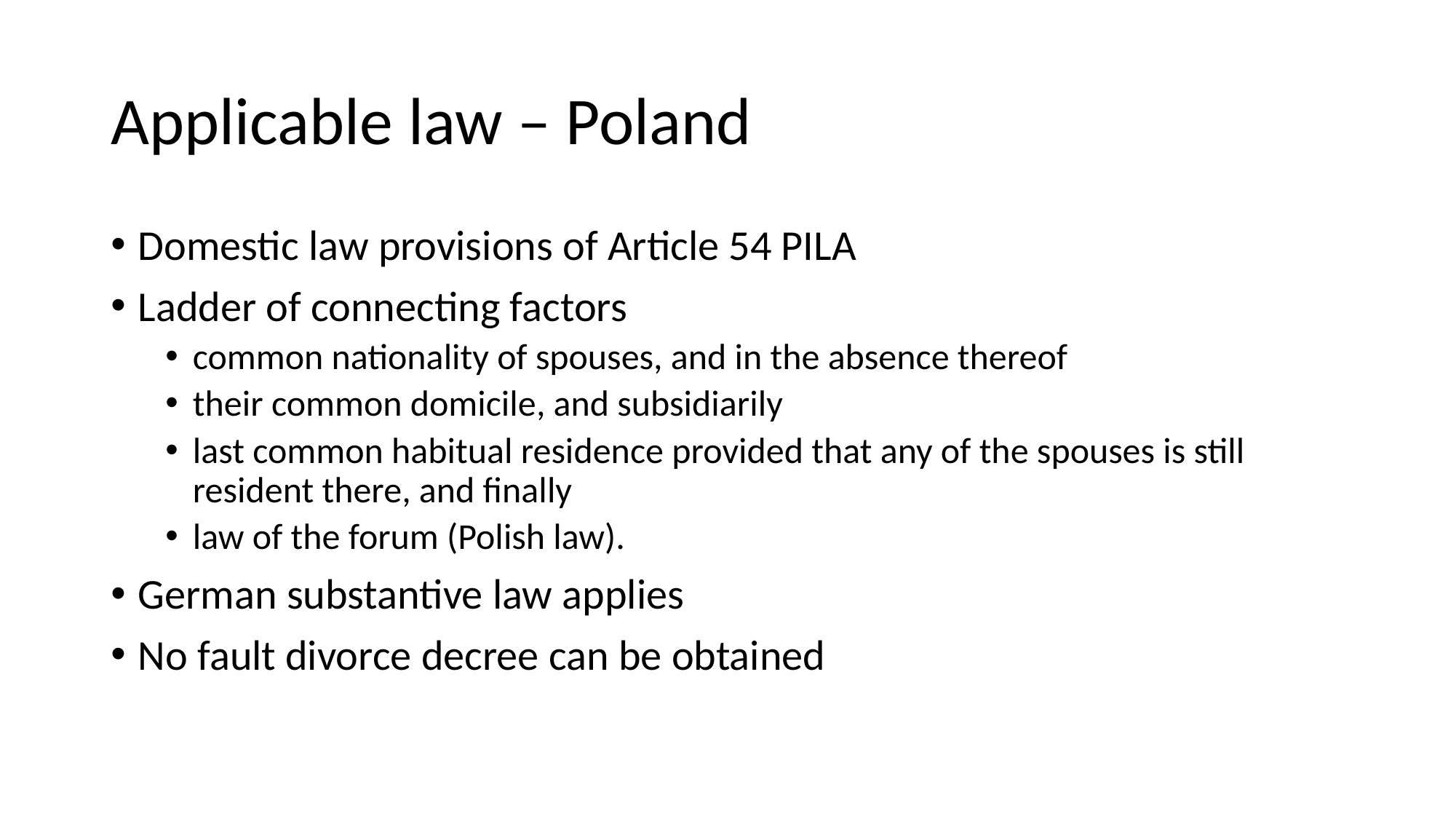

# Applicable law – Poland
Domestic law provisions of Article 54 PILA
Ladder of connecting factors
common nationality of spouses, and in the absence thereof
their common domicile, and subsidiarily
last common habitual residence provided that any of the spouses is still resident there, and finally
law of the forum (Polish law).
German substantive law applies
No fault divorce decree can be obtained